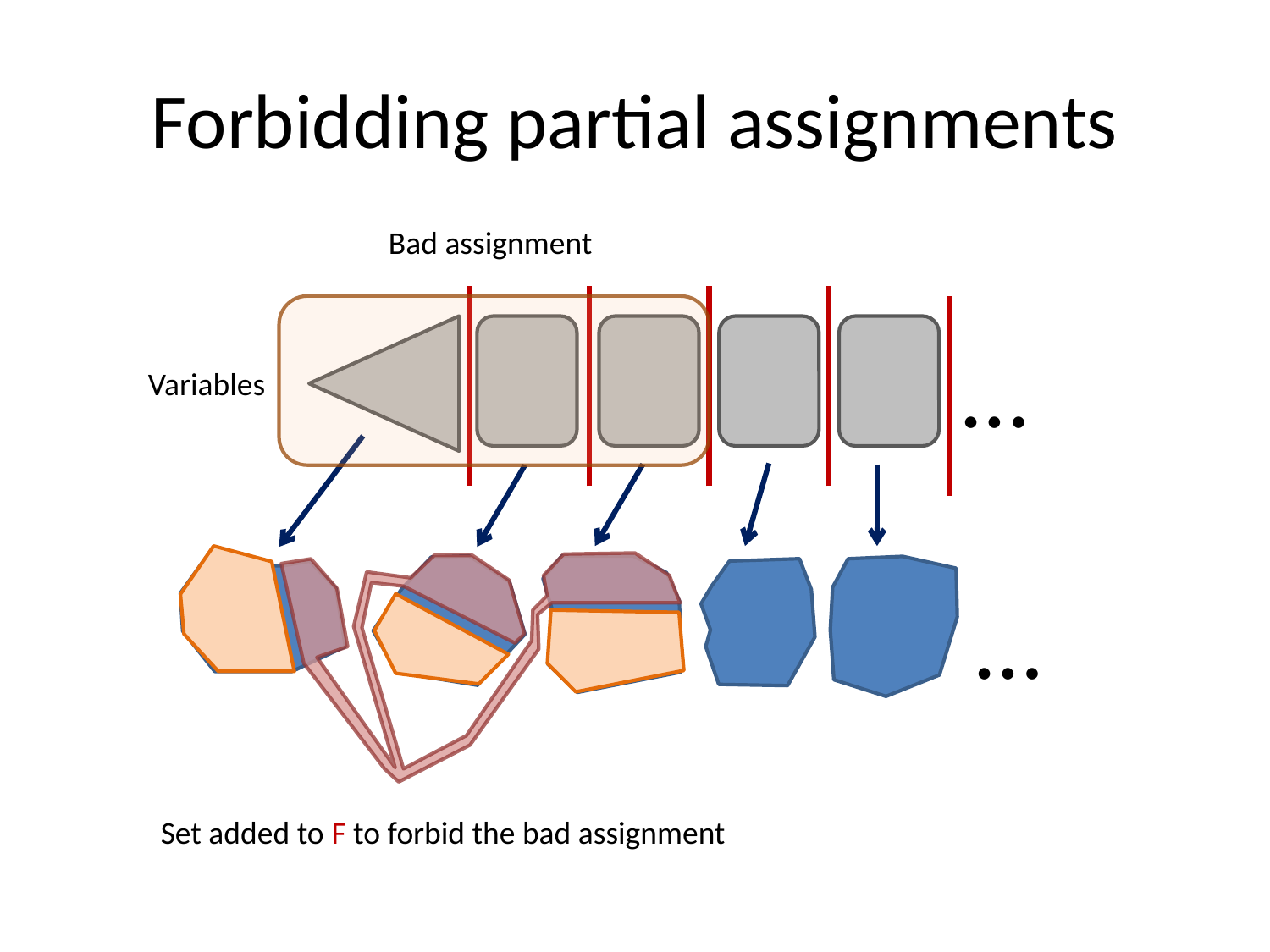

# Forbidding partial assignments
Bad assignment

…
Variables

…

Set added to F to forbid the bad assignment